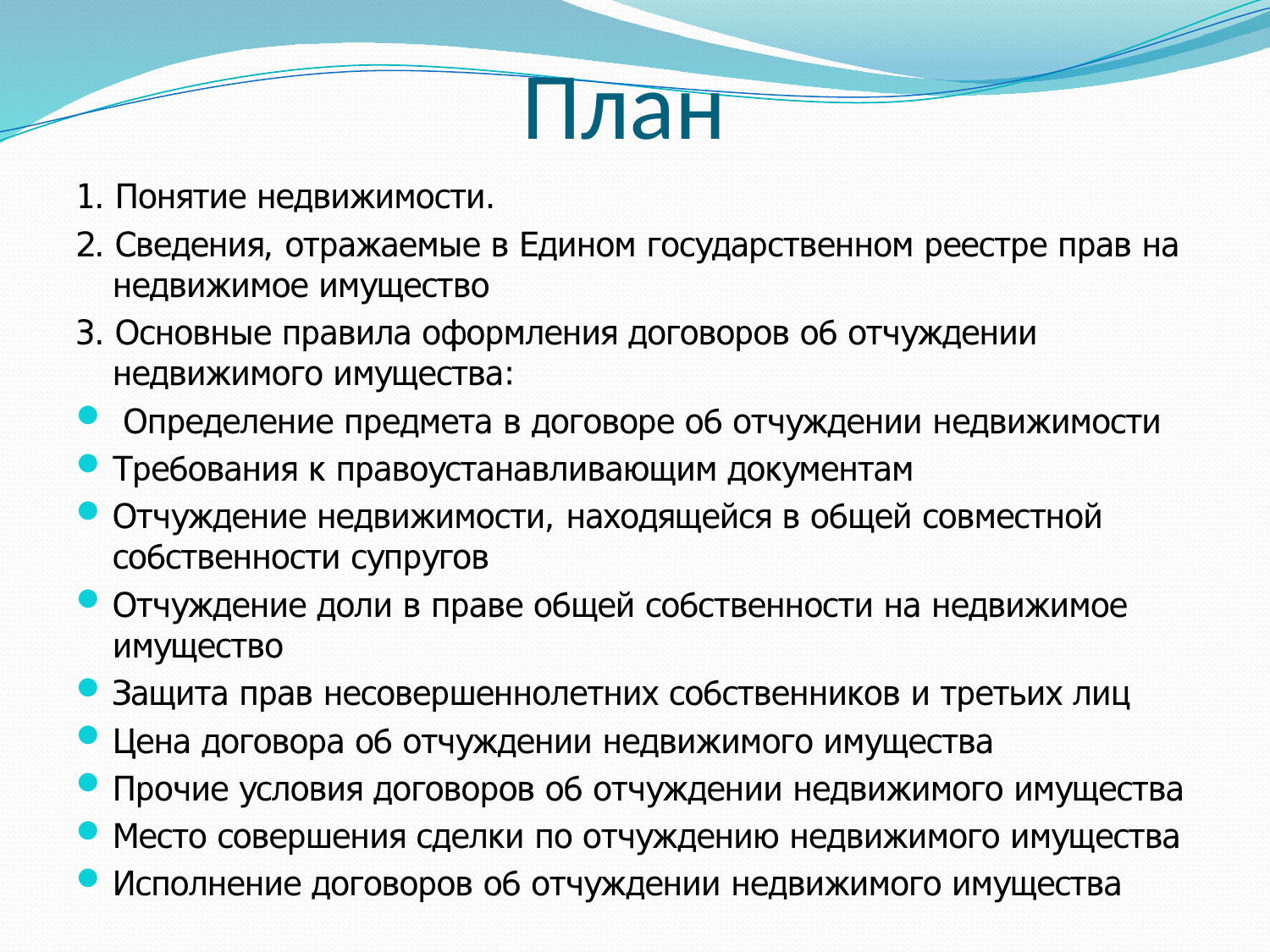

# План
1. Понятие недвижимости.
2. Сведения, отражаемые в Едином государственном реестре прав на недвижимое имущество
3. Основные правила оформления договоров об отчуждении недвижимого имущества:
 Определение предмета в договоре об отчуждении недвижимости
Требования к правоустанавливающим документам
Отчуждение недвижимости, находящейся в общей совместной собственности супругов
Отчуждение доли в праве общей собственности на недвижимое имущество
Защита прав несовершеннолетних собственников и третьих лиц
Цена договора об отчуждении недвижимого имущества
Прочие условия договоров об отчуждении недвижимого имущества
Место совершения сделки по отчуждению недвижимого имущества
Исполнение договоров об отчуждении недвижимого имущества